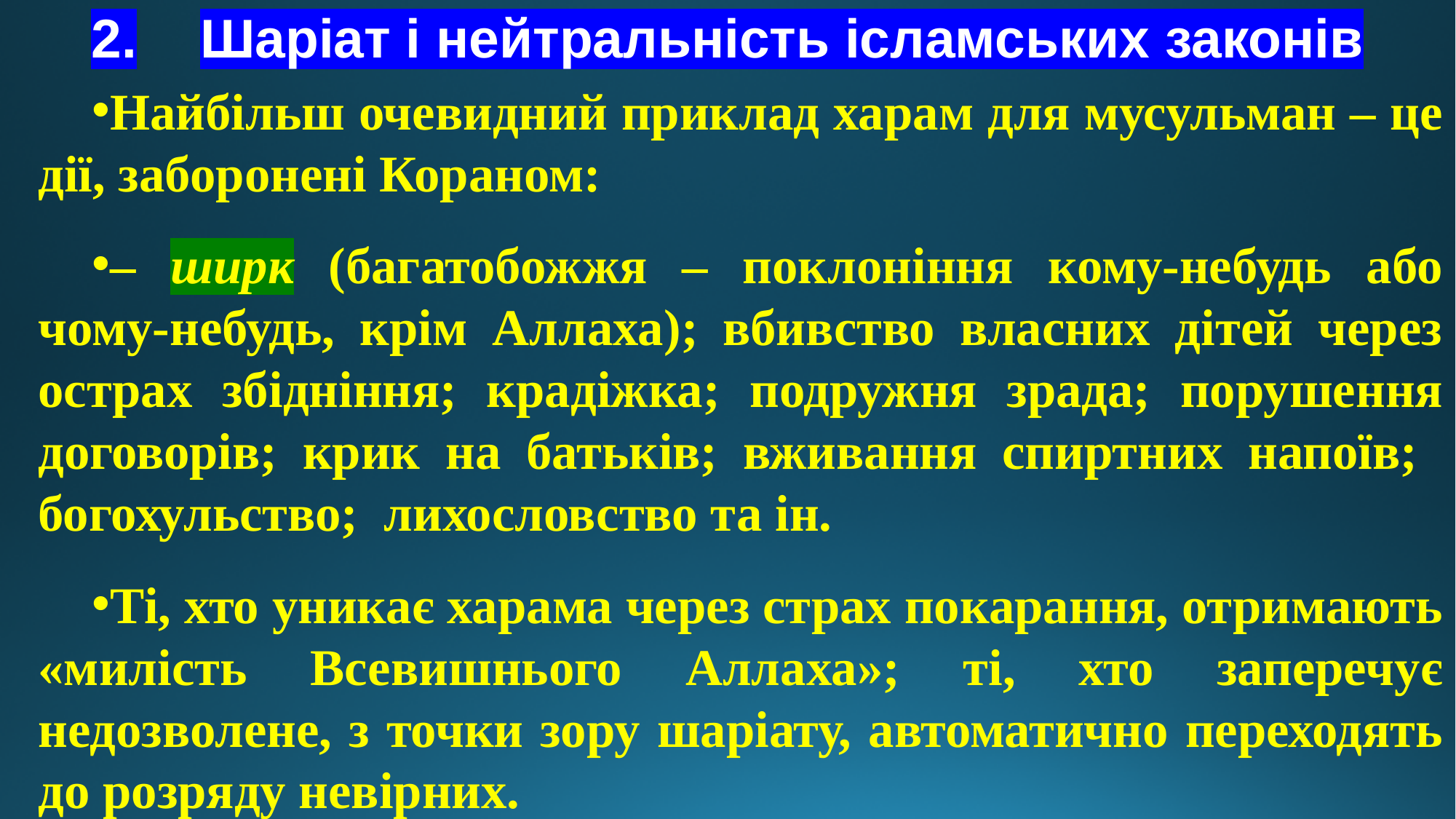

# 2.	Шаріат і нейтральність ісламських законів
Найбільш очевидний приклад харам для мусульман – це дії, заборонені Кораном:
– ширк (багатобожжя – поклоніння кому-небудь або чому-небудь, крім Аллаха); вбивство власних дітей через острах збідніння; крадіжка; подружня зрада; порушення договорів; крик на батьків; вживання спиртних напоїв;  богохульство;  лихословство та ін.
Ті, хто уникає харама через страх покарання, отримають «милість Всевишнього Аллаха»; ті, хто заперечує недозволене, з точки зору шаріату, автоматично переходять до розряду невірних.